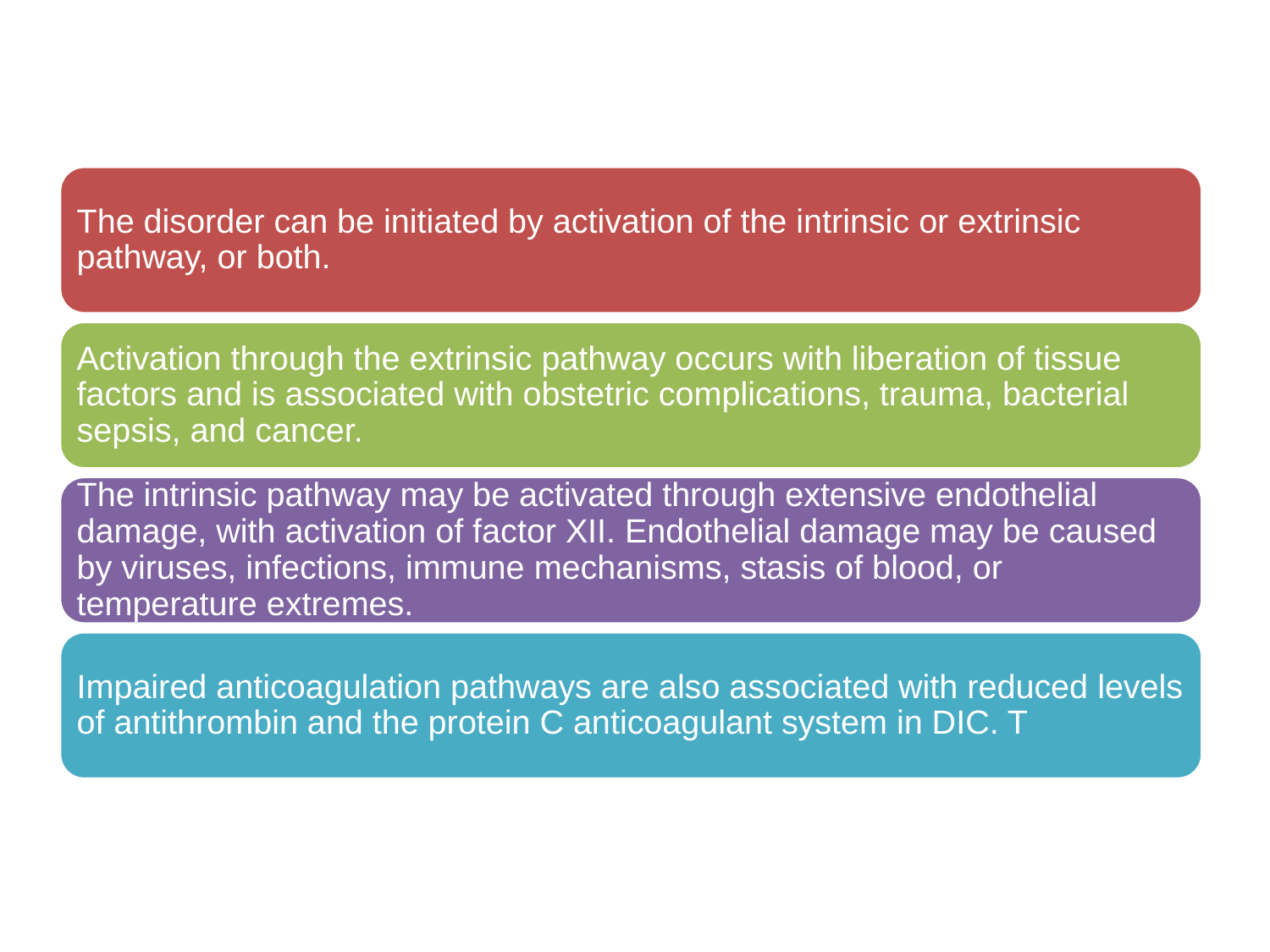

The disorder can be initiated by activation of the intrinsic or extrinsic pathway, or both.

Activation through the extrinsic pathway occurs with liberation of tissue factors and is associated with obstetric complications, trauma, bacterial sepsis, and cancer.

The intrinsic pathway may be activated through extensive endothelial damage, with activation of factor XII. Endothelial damage may be caused by viruses, infections, immune mechanisms, stasis of blood, or temperature extremes.

Impaired anticoagulation pathways are also associated with reduced levels of antithrombin and the protein C anticoagulant system in DIC. T